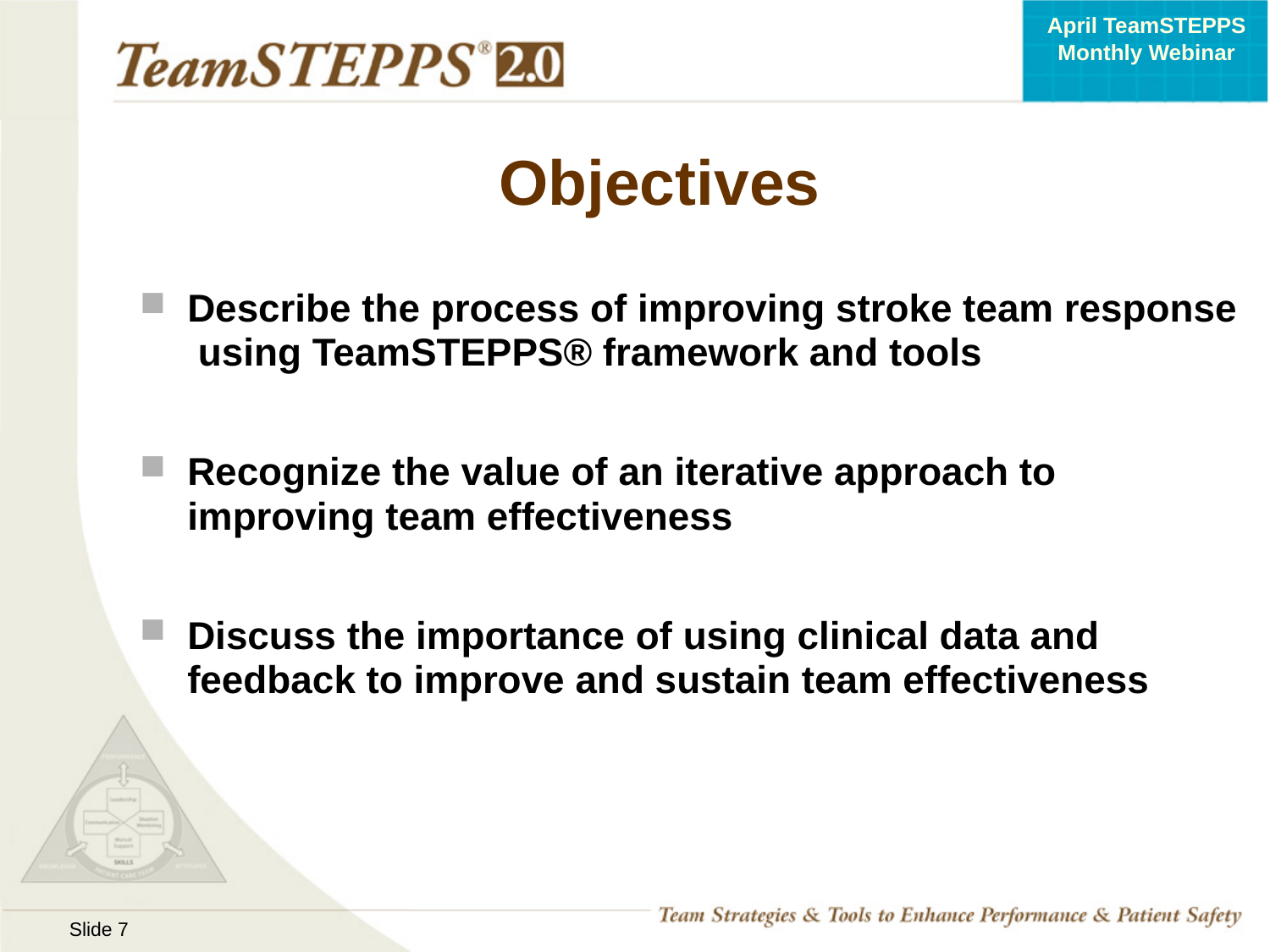

# Objectives
Describe the process of improving stroke team response  using TeamSTEPPS® framework and tools

Recognize the value of an iterative approach to improving team effectiveness

Discuss the importance of using clinical data and feedback to improve and sustain team effectiveness